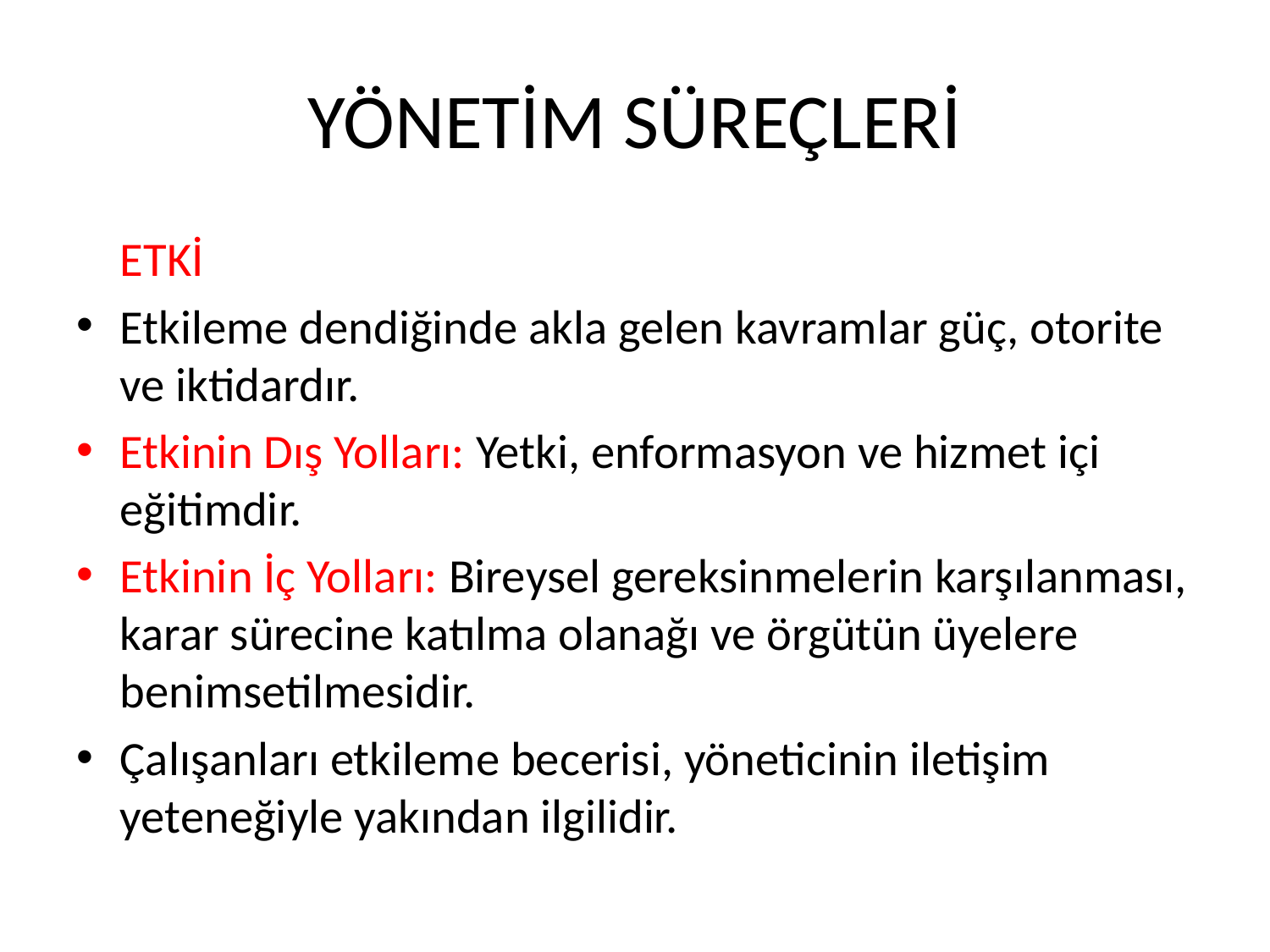

# YÖNETİM SÜREÇLERİ
	ETKİ
Etkileme dendiğinde akla gelen kavramlar güç, otorite ve iktidardır.
Etkinin Dış Yolları: Yetki, enformasyon ve hizmet içi eğitimdir.
Etkinin İç Yolları: Bireysel gereksinmelerin karşılanması, karar sürecine katılma olanağı ve örgütün üyelere benimsetilmesidir.
Çalışanları etkileme becerisi, yöneticinin iletişim yeteneğiyle yakından ilgilidir.